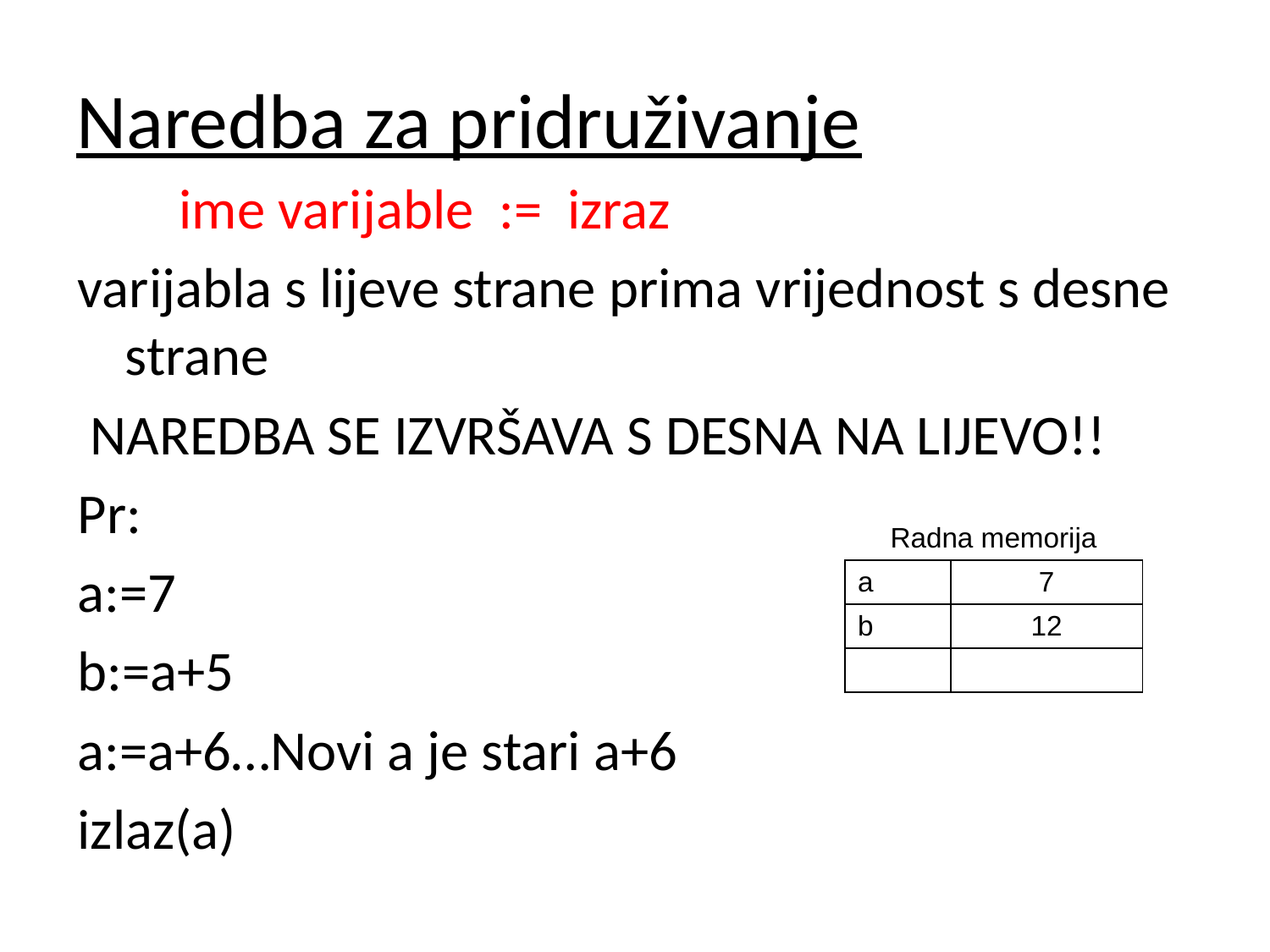

# Naredba za pridruživanje
        ime varijable  :=  izraz
varijabla s lijeve strane prima vrijednost s desne strane
 NAREDBA SE IZVRŠAVA S DESNA NA LIJEVO!!
Pr:
a:=7
b:=a+5
a:=a+6…Novi a je stari a+6
izlaz(a)
| Radna memorija |  |
| --- | --- |
| a | 7 |
| b | 12 |
|  |  |